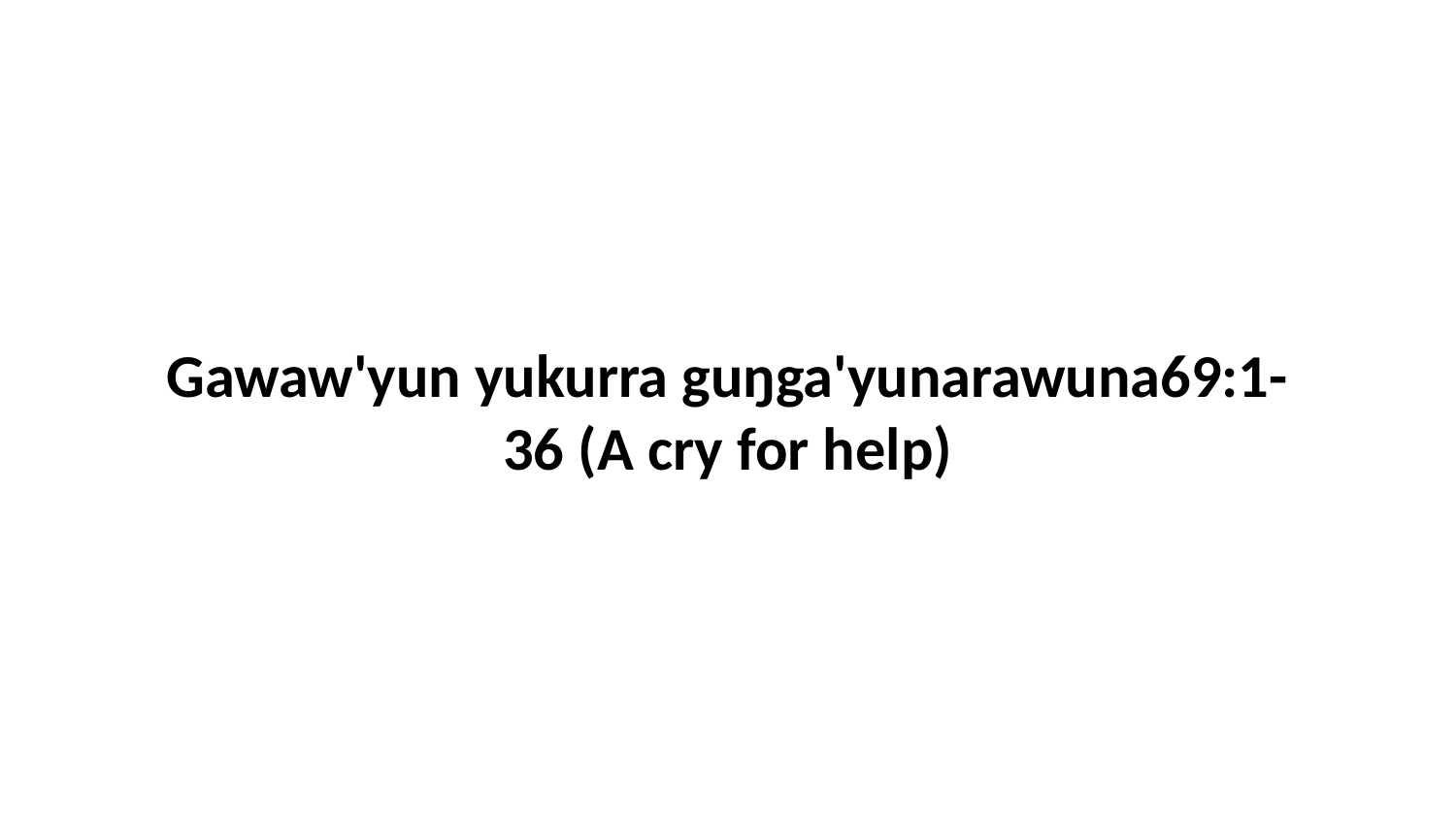

Gawaw'yun yukurra guŋga'yunarawuna69:1-36 (A cry for help)